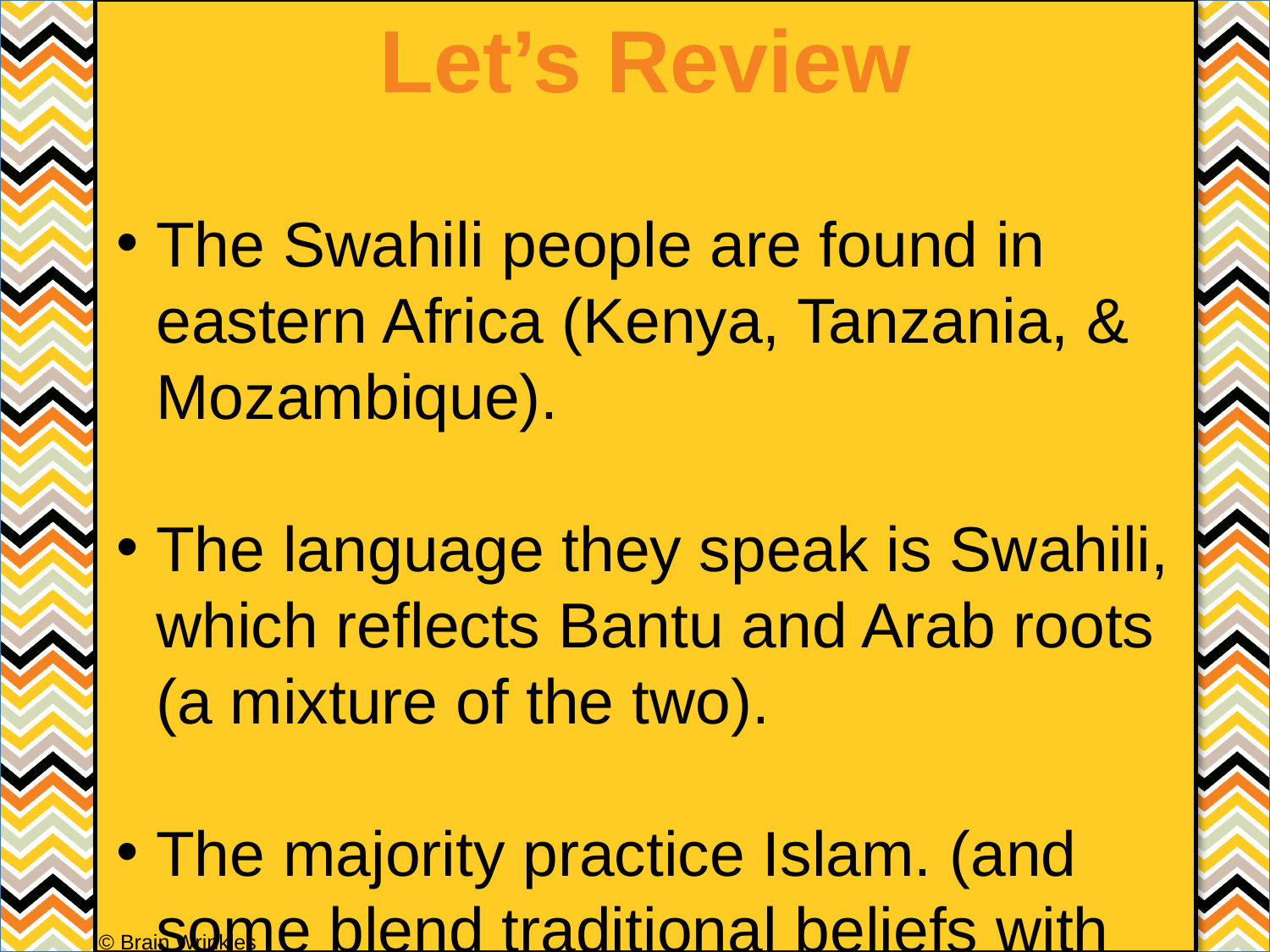

Let’s Review

#
The Swahili people are found in eastern Africa (Kenya, Tanzania, & Mozambique).

The language they speak is Swahili, which reflects Bantu and Arab roots (a mixture of the two).

The majority practice Islam. (and some blend traditional beliefs with Islam)

© Brain Wrinkles